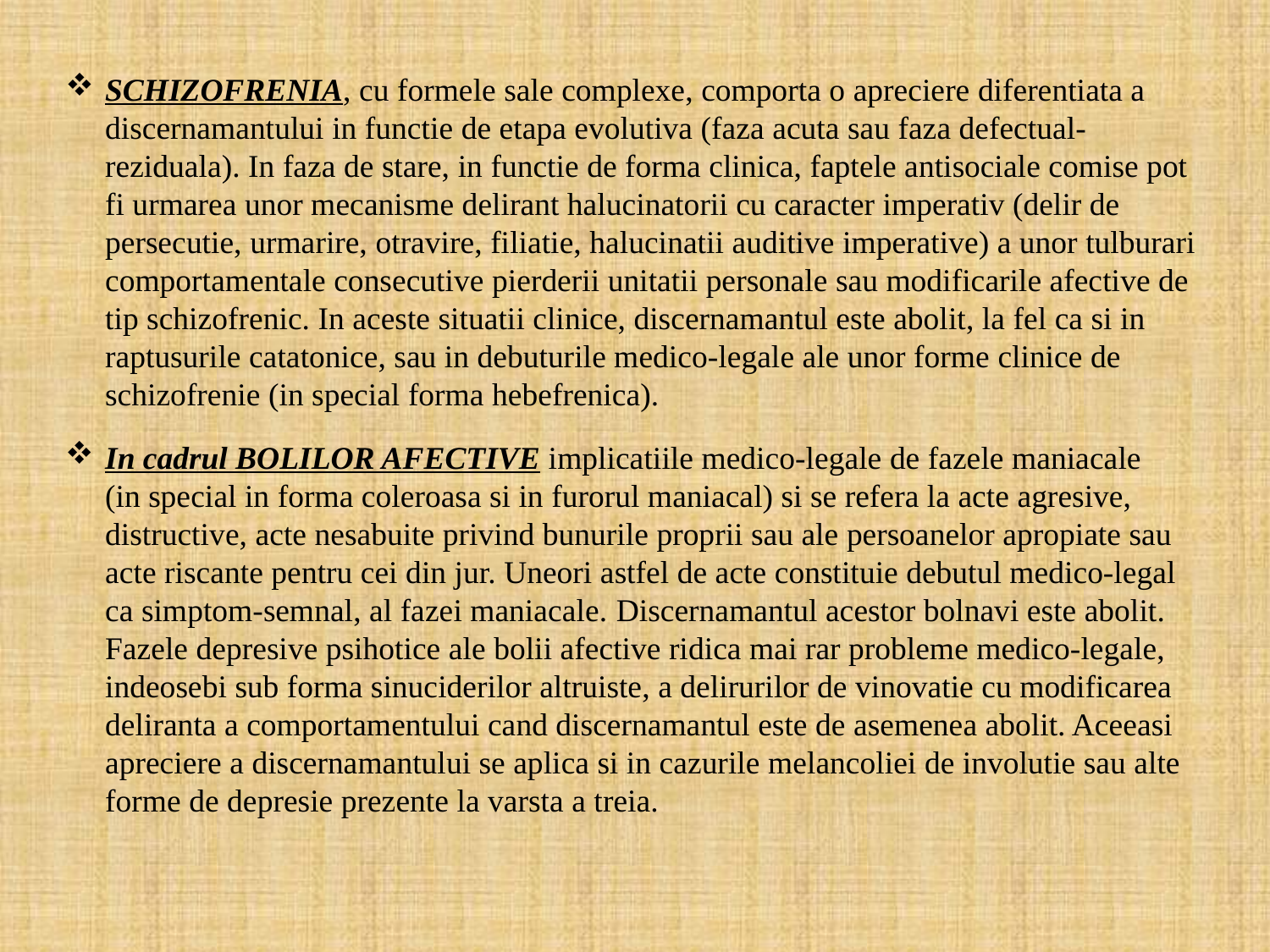

SCHIZOFRENIA, cu formele sale complexe, comporta o apreciere diferentiata a discernamantului in functie de etapa evolutiva (faza acuta sau faza defectual-reziduala). In faza de stare, in functie de forma clinica, faptele antisociale comise pot fi urmarea unor mecanisme delirant halucinatorii cu caracter imperativ (delir de persecutie, urmarire, otravire, filiatie, halucinatii auditive imperative) a unor tulburari comportamentale consecutive pierderii unitatii personale sau modificarile afective de tip schizofrenic. In aceste situatii clinice, discernamantul este abolit, la fel ca si in raptusurile catatonice, sau in debuturile medico-legale ale unor forme clinice de schizofrenie (in special forma hebefrenica).
In cadrul BOLILOR AFECTIVE implicatiile medico-legale de fazele maniacale (in special in forma coleroasa si in furorul maniacal) si se refera la acte agresive, distructive, acte nesabuite privind bunurile proprii sau ale persoanelor apropiate sau acte riscante pentru cei din jur. Uneori astfel de acte constituie debutul medico-legal ca simptom-semnal, al fazei maniacale. Discernamantul acestor bolnavi este abolit.
Fazele depresive psihotice ale bolii afective ridica mai rar probleme medico-legale, indeosebi sub forma sinuciderilor altruiste, a delirurilor de vinovatie cu modificarea deliranta a comportamentului cand discernamantul este de asemenea abolit. Aceeasi apreciere a discernamantului se aplica si in cazurile melancoliei de involutie sau alte forme de depresie prezente la varsta a treia.